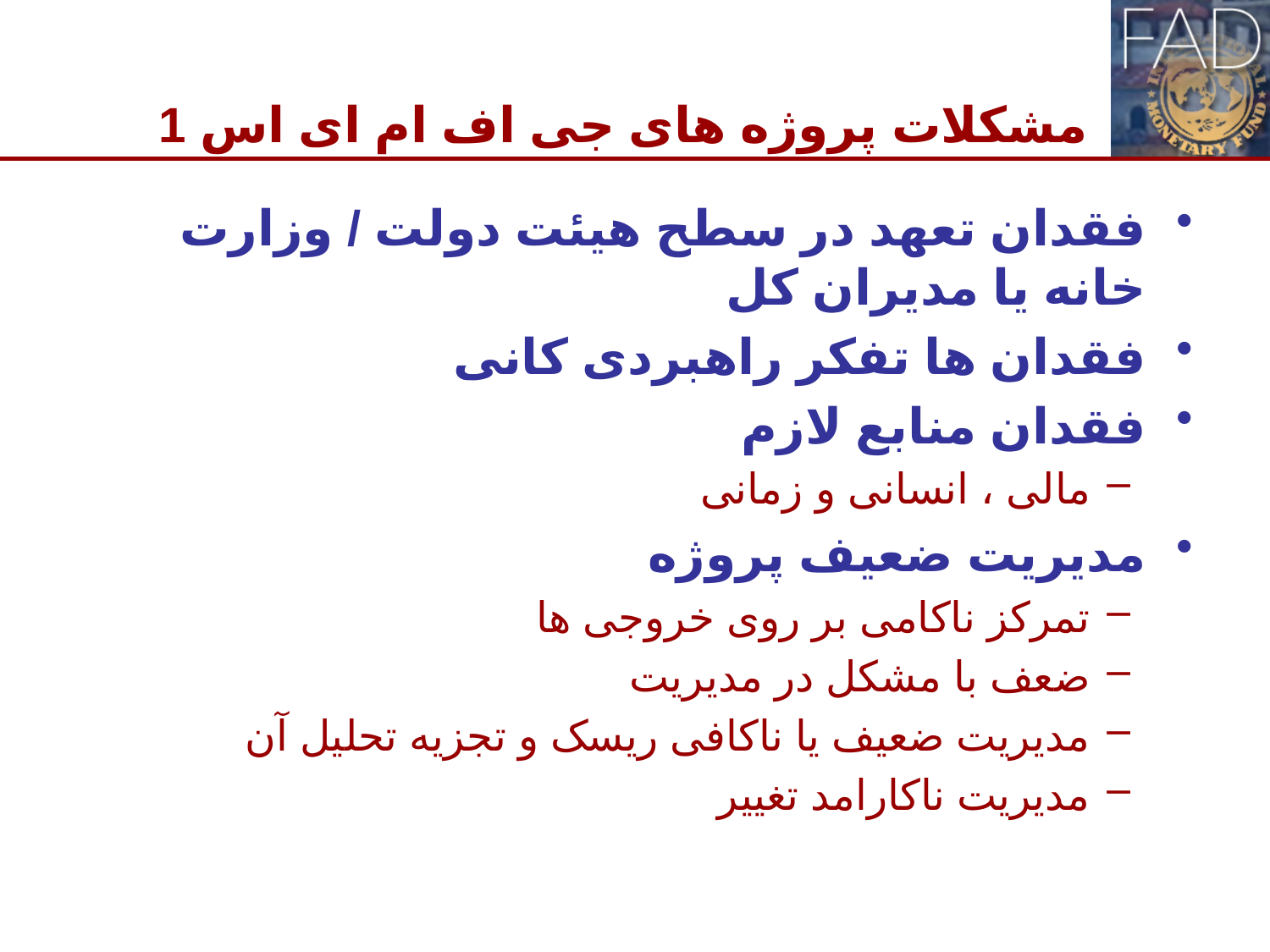

# مشکلات پروژه های جی اف ام ای اس 1
فقدان تعهد در سطح هیئت دولت / وزارت خانه یا مدیران کل
فقدان ها تفکر راهبردی کانی
فقدان منابع لازم
مالی ، انسانی و زمانی
مدیریت ضعیف پروژه
تمرکز ناکامی بر روی خروجی ها
ضعف با مشکل در مدیریت
مدیریت ضعیف یا ناکافی ریسک و تجزیه تحلیل آن
مدیریت ناکارامد تغییر

3